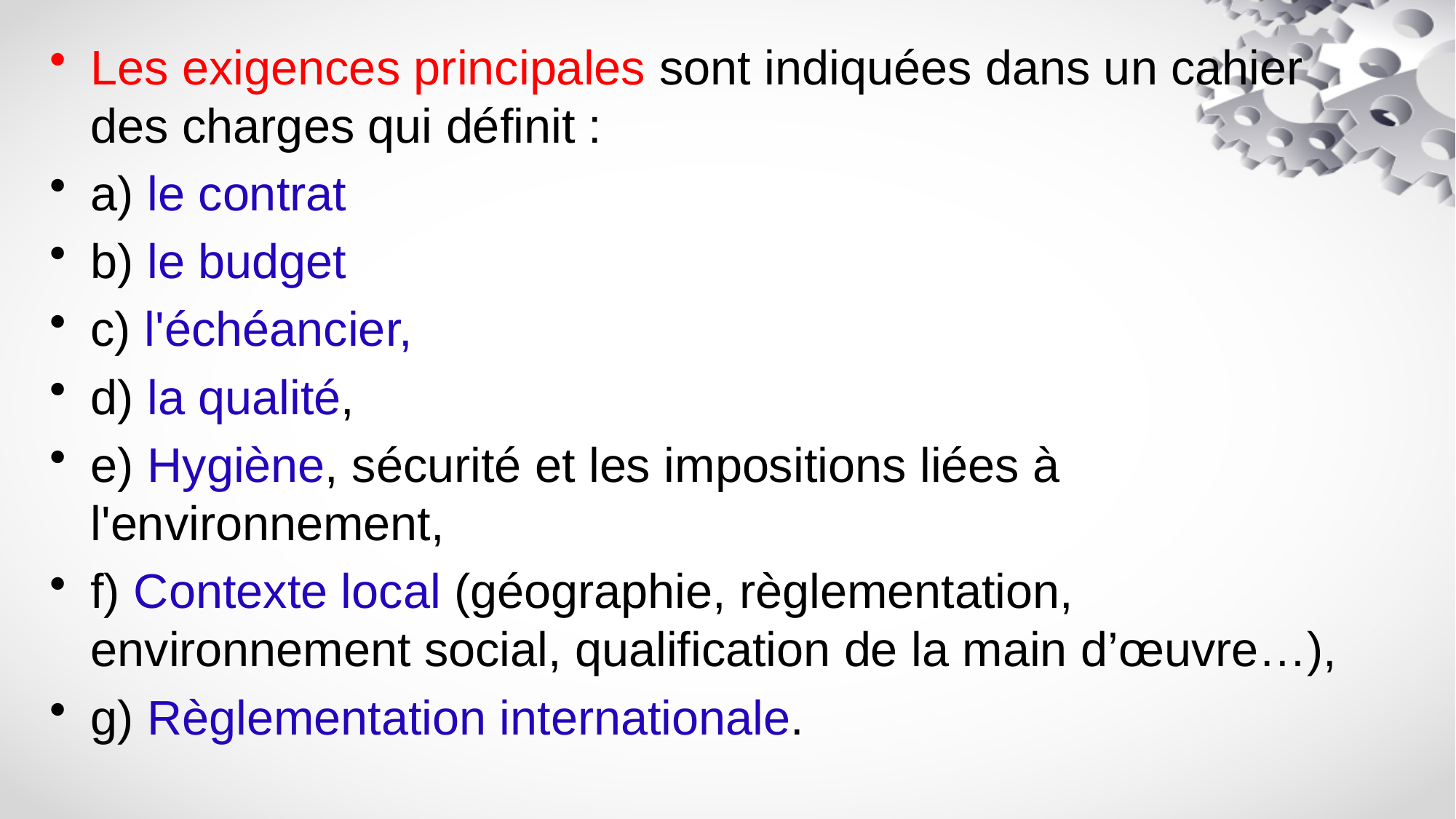

Les exigences principales sont indiquées dans un cahier des charges qui définit :
a) le contrat
b) le budget
c) l'échéancier,
d) la qualité,
e) Hygiène, sécurité et les impositions liées à l'environnement,
f) Contexte local (géographie, règlementation, environnement social, qualification de la main d’œuvre…),
g) Règlementation internationale.